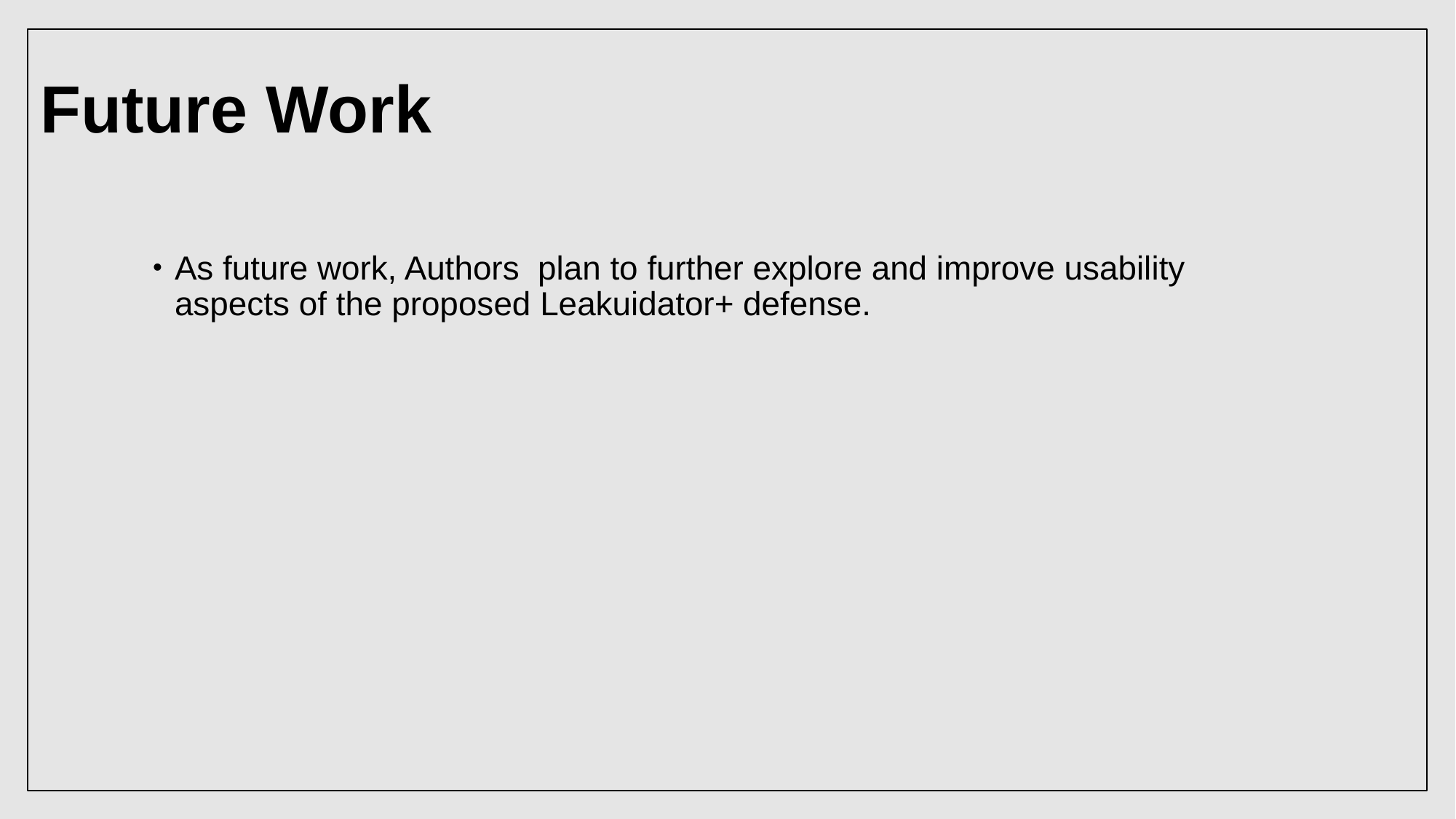

# Future Work
As future work, Authors  plan to further explore and improve usability aspects of the proposed Leakuidator+ defense.